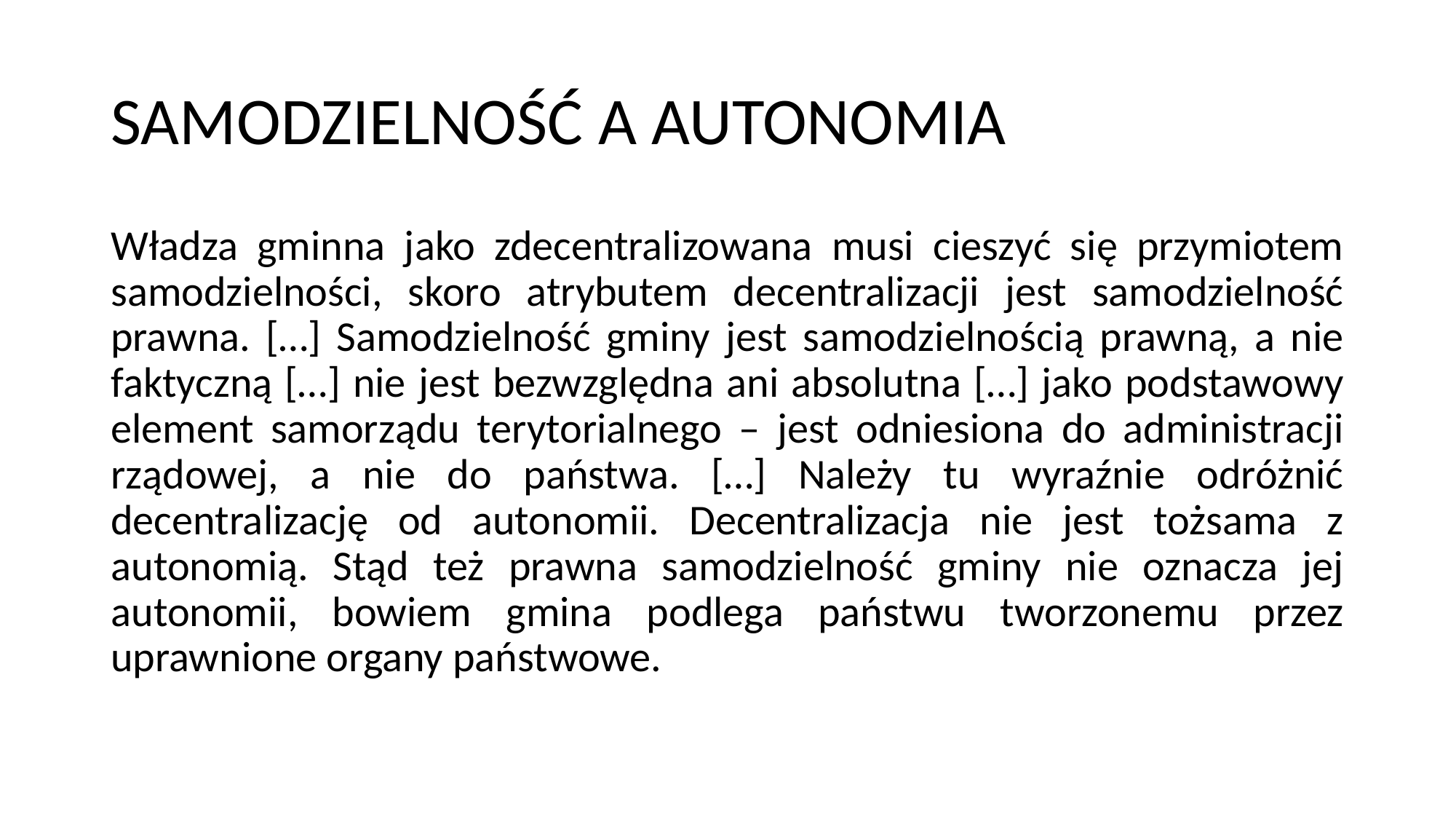

# SAMODZIELNOŚĆ A AUTONOMIA
Władza gminna jako zdecentralizowana musi cieszyć się przymiotem samodzielności, skoro atrybutem decentralizacji jest samodzielność prawna. […] Samodzielność gminy jest samodzielnością prawną, a nie faktyczną […] nie jest bezwzględna ani absolutna […] jako podstawowy element samorządu terytorialnego – jest odniesiona do administracji rządowej, a nie do państwa. […] Należy tu wyraźnie odróżnić decentralizację od autonomii. Decentralizacja nie jest tożsama z autonomią. Stąd też prawna samodzielność gminy nie oznacza jej autonomii, bowiem gmina podlega państwu tworzonemu przez uprawnione organy państwowe.